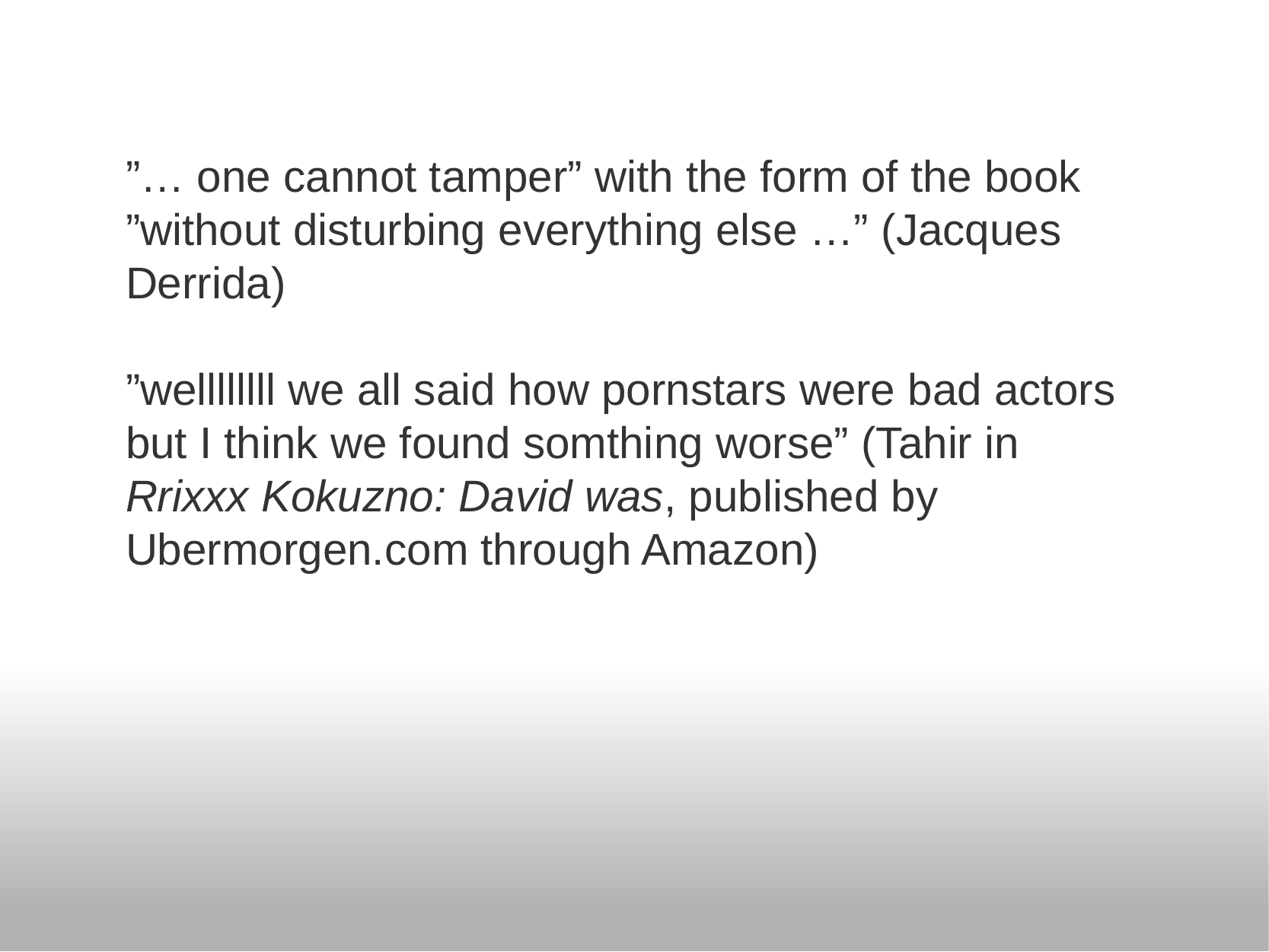

# ”… one cannot tamper” with the form of the book ”without disturbing everything else …” (Jacques Derrida) ”wellllllll we all said how pornstars were bad actors but I think we found somthing worse” (Tahir in Rrixxx Kokuzno: David was, published by Ubermorgen.com through Amazon)